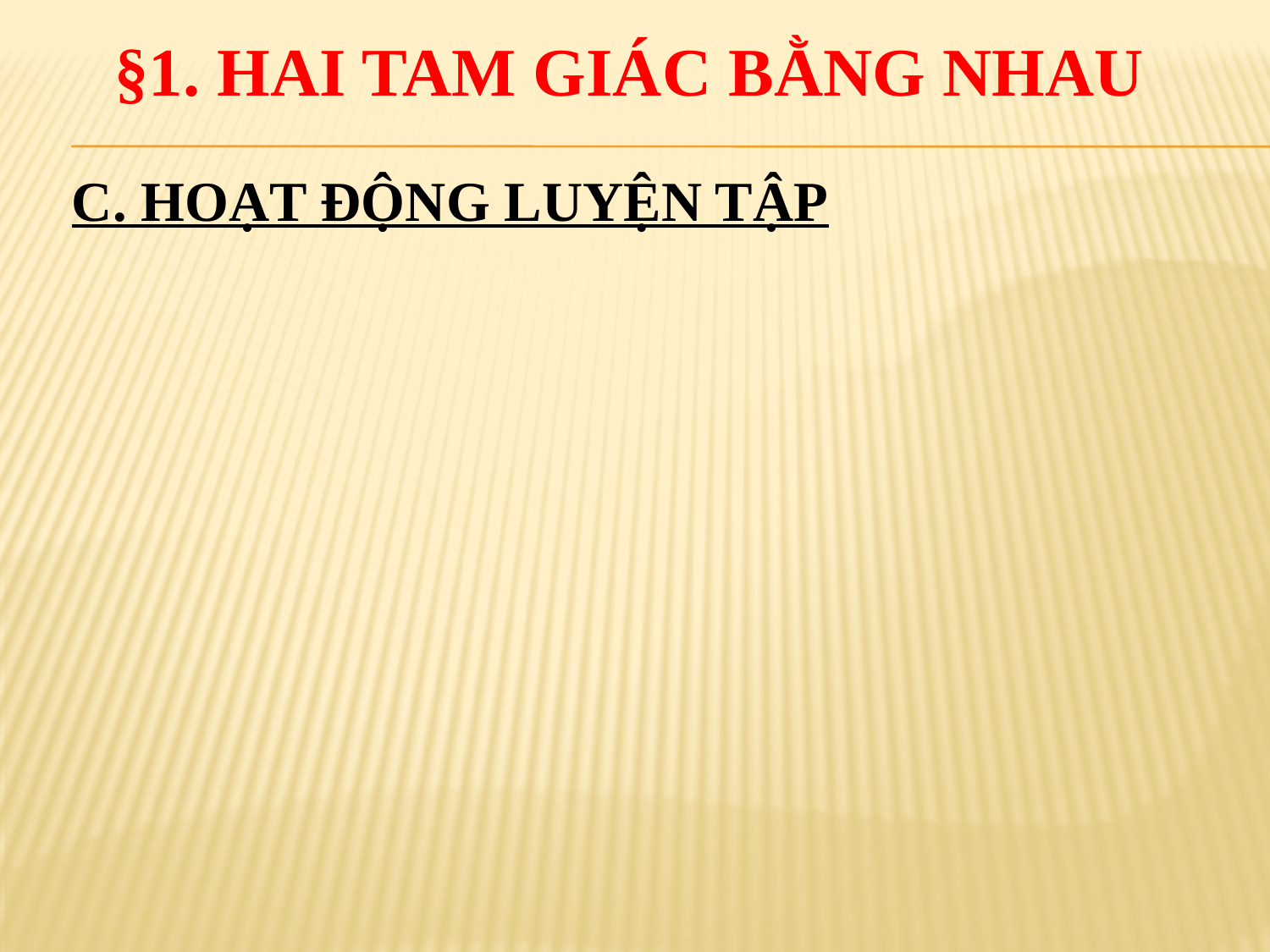

§1. HAI TAM GIÁC BẰNG NHAU
C. HOẠT ĐỘNG LUYỆN TẬP